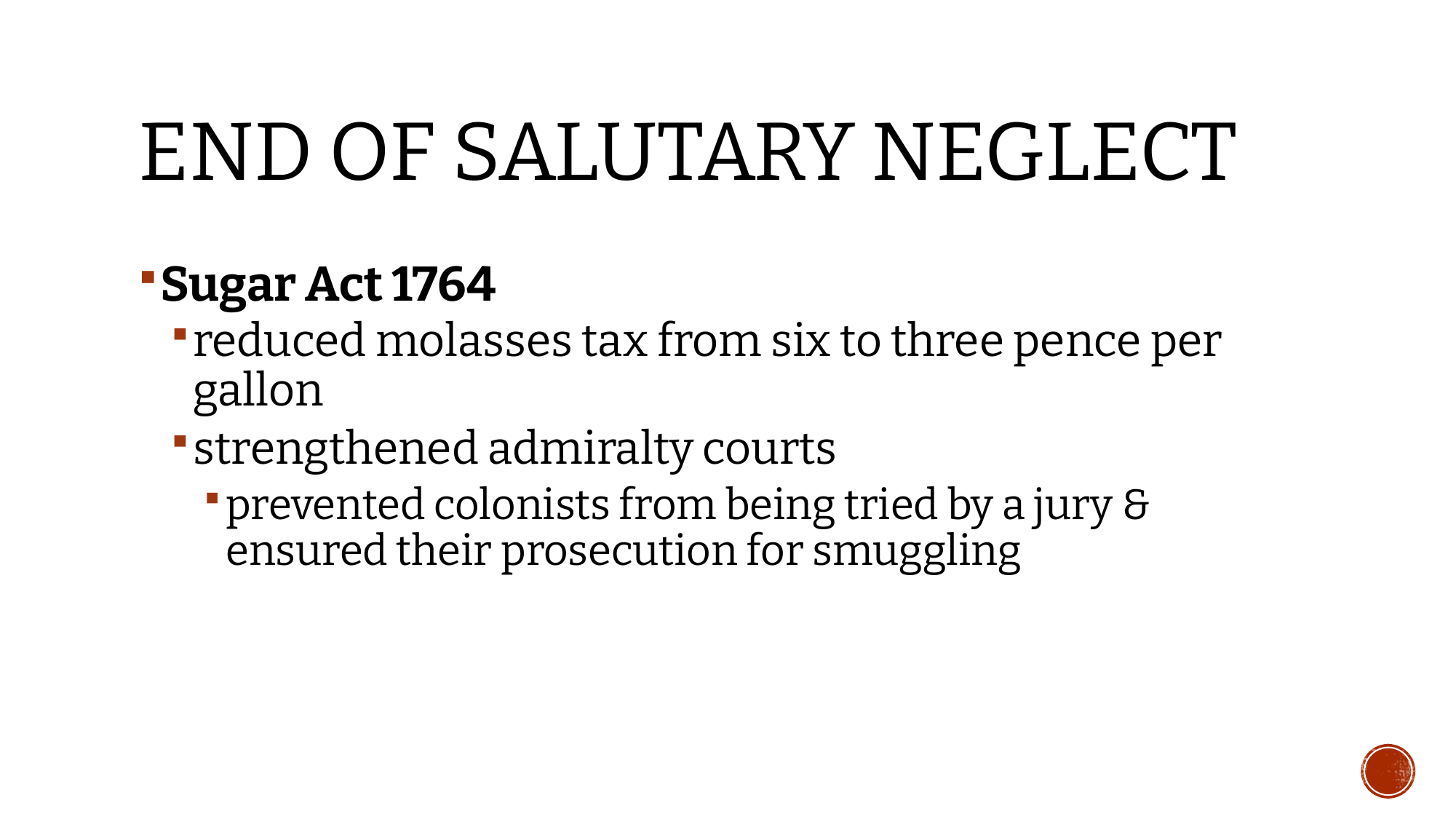

# End of Salutary Neglect
Sugar Act 1764
reduced molasses tax from six to three pence per gallon
strengthened admiralty courts
prevented colonists from being tried by a jury & ensured their prosecution for smuggling